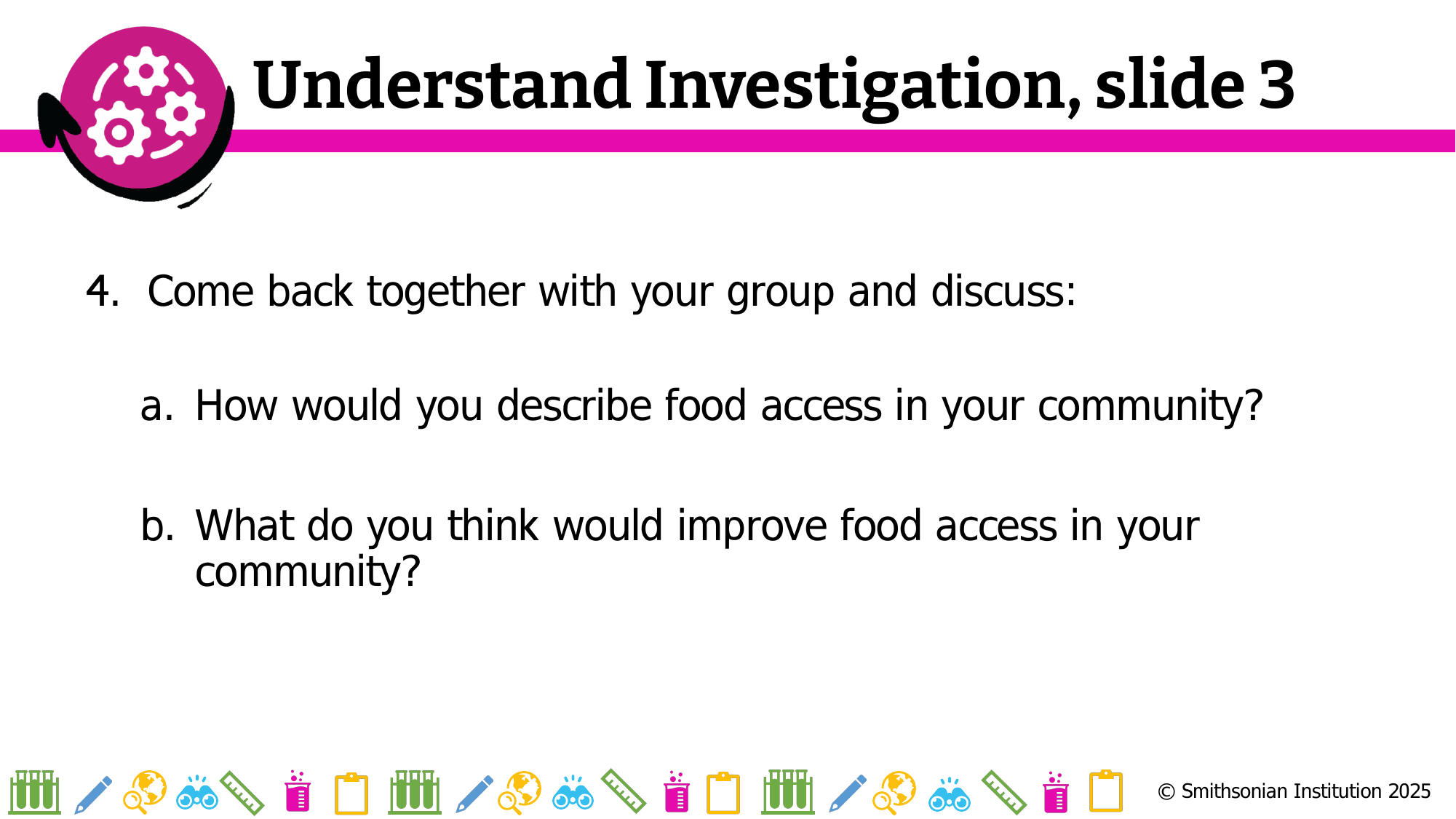

# Understand Investigation, slide 3
Come back together with your group and discuss:

How would you describe food access in your community?

What do you think would improve food access in your community?